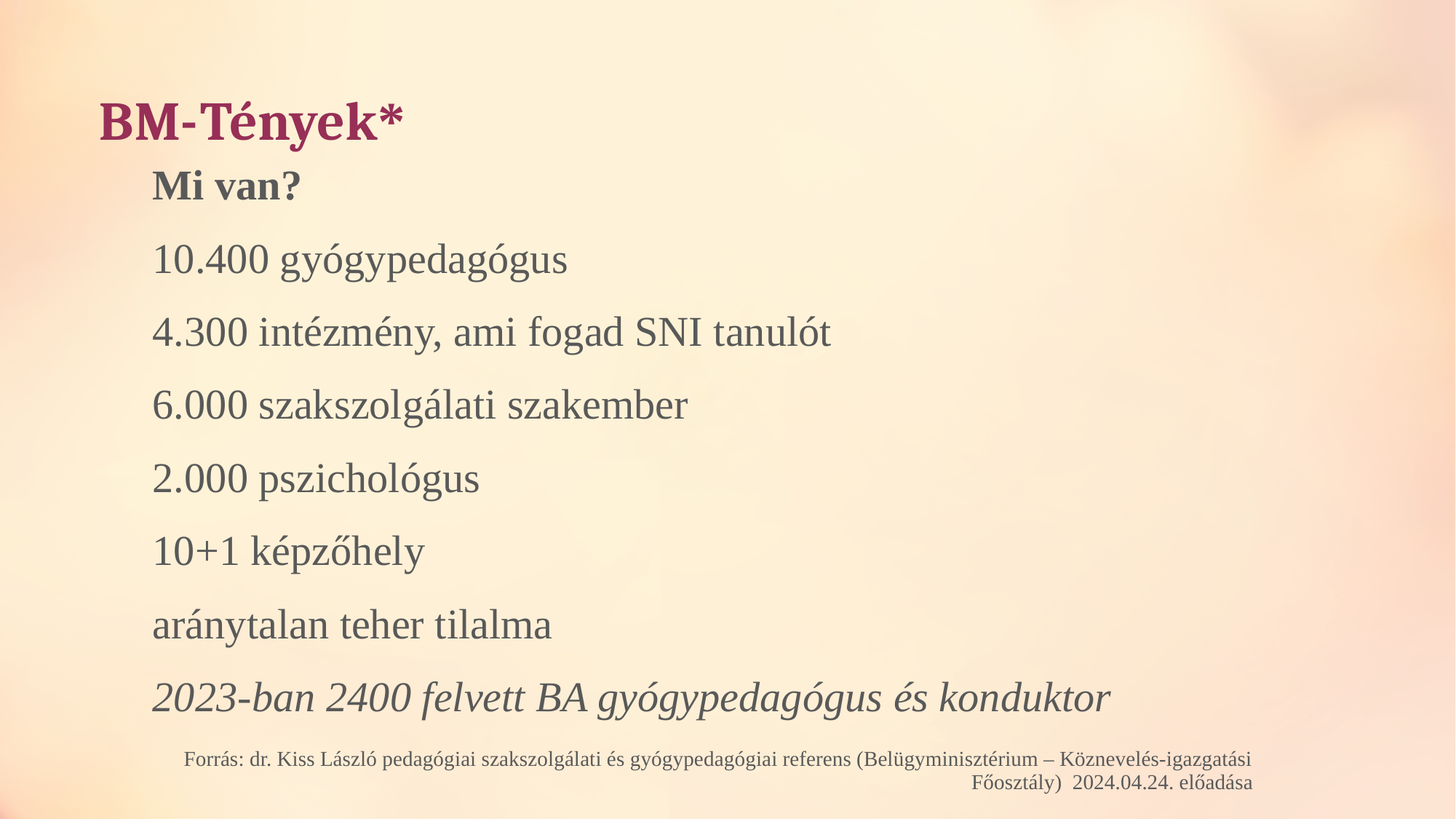

# BM-Tények*
Mi van?
10.400 gyógypedagógus
4.300 intézmény, ami fogad SNI tanulót
6.000 szakszolgálati szakember
2.000 pszichológus
10+1 képzőhely
aránytalan teher tilalma
2023-ban 2400 felvett BA gyógypedagógus és konduktor
Forrás: dr. Kiss László pedagógiai szakszolgálati és gyógypedagógiai referens (Belügyminisztérium – Köznevelés-igazgatási Főosztály)  2024.04.24. előadása